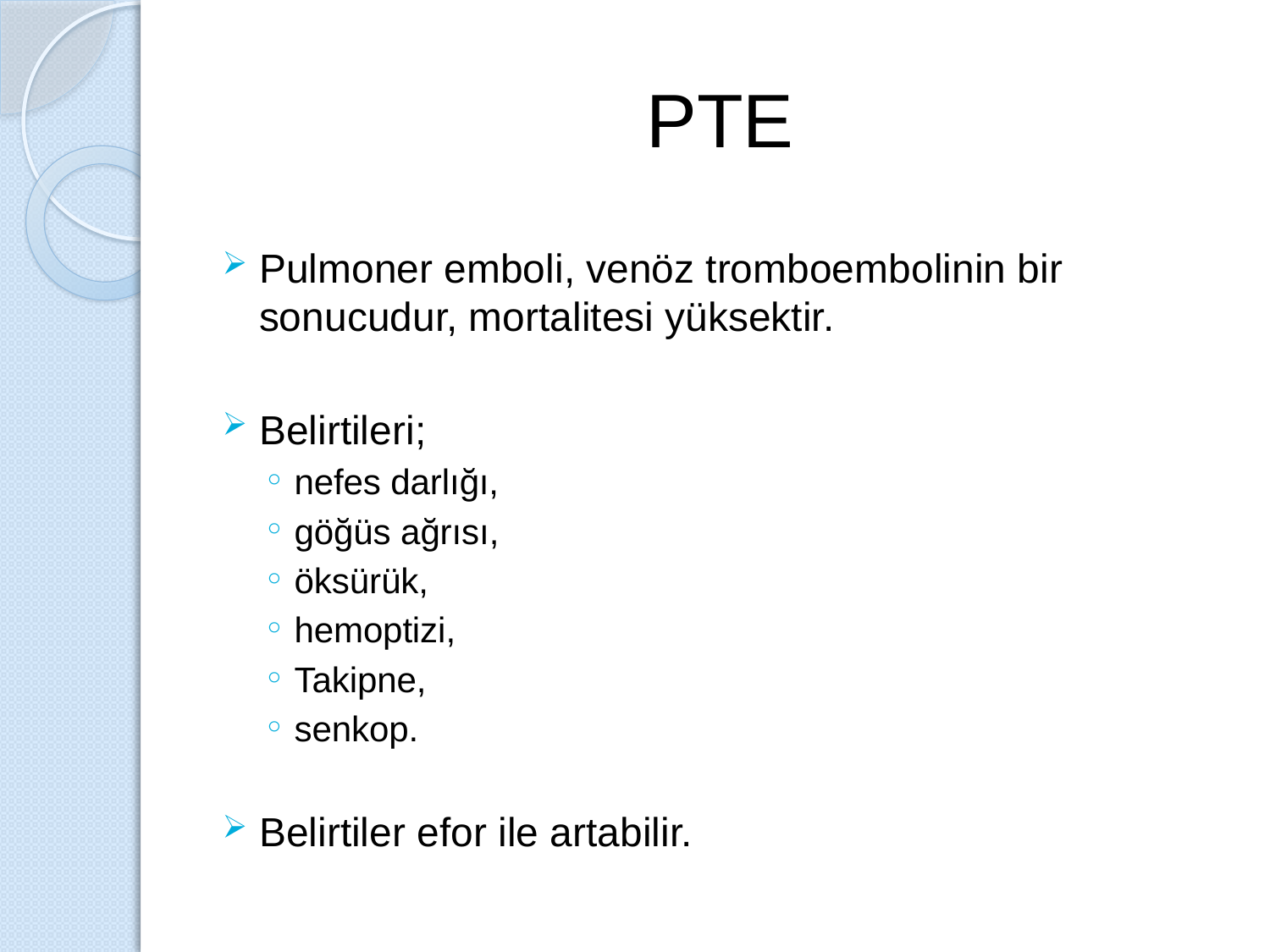

# PTE
Pulmoner emboli, venöz tromboembolinin bir sonucudur, mortalitesi yüksektir.

Belirtileri;
nefes darlığı,
göğüs ağrısı,
öksürük,
hemoptizi,
Takipne,
senkop.

Belirtiler efor ile artabilir.